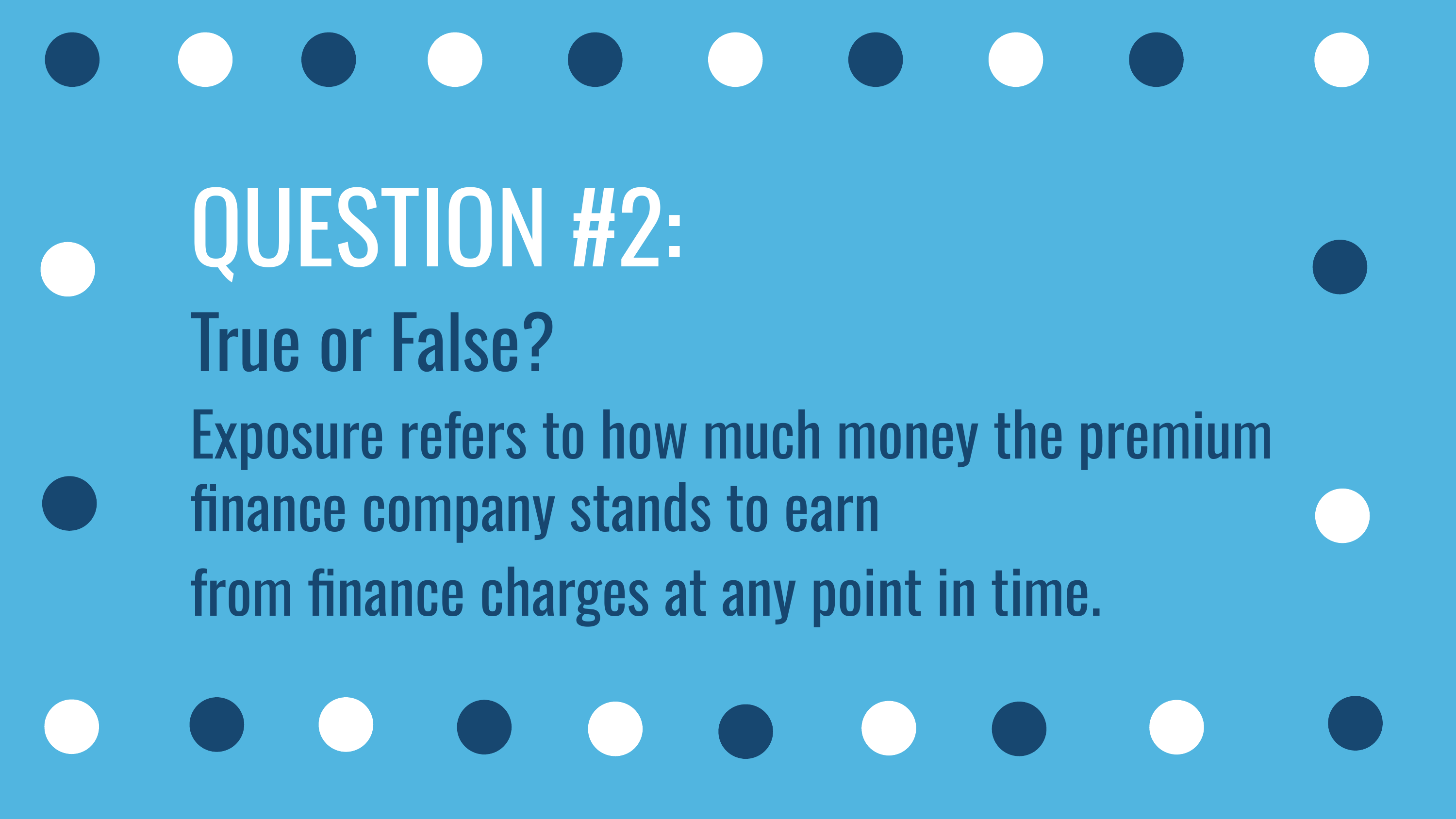

QUESTION #2:
True or False?
Exposure refers to how much money the premium finance company stands to earn
from finance charges at any point in time.